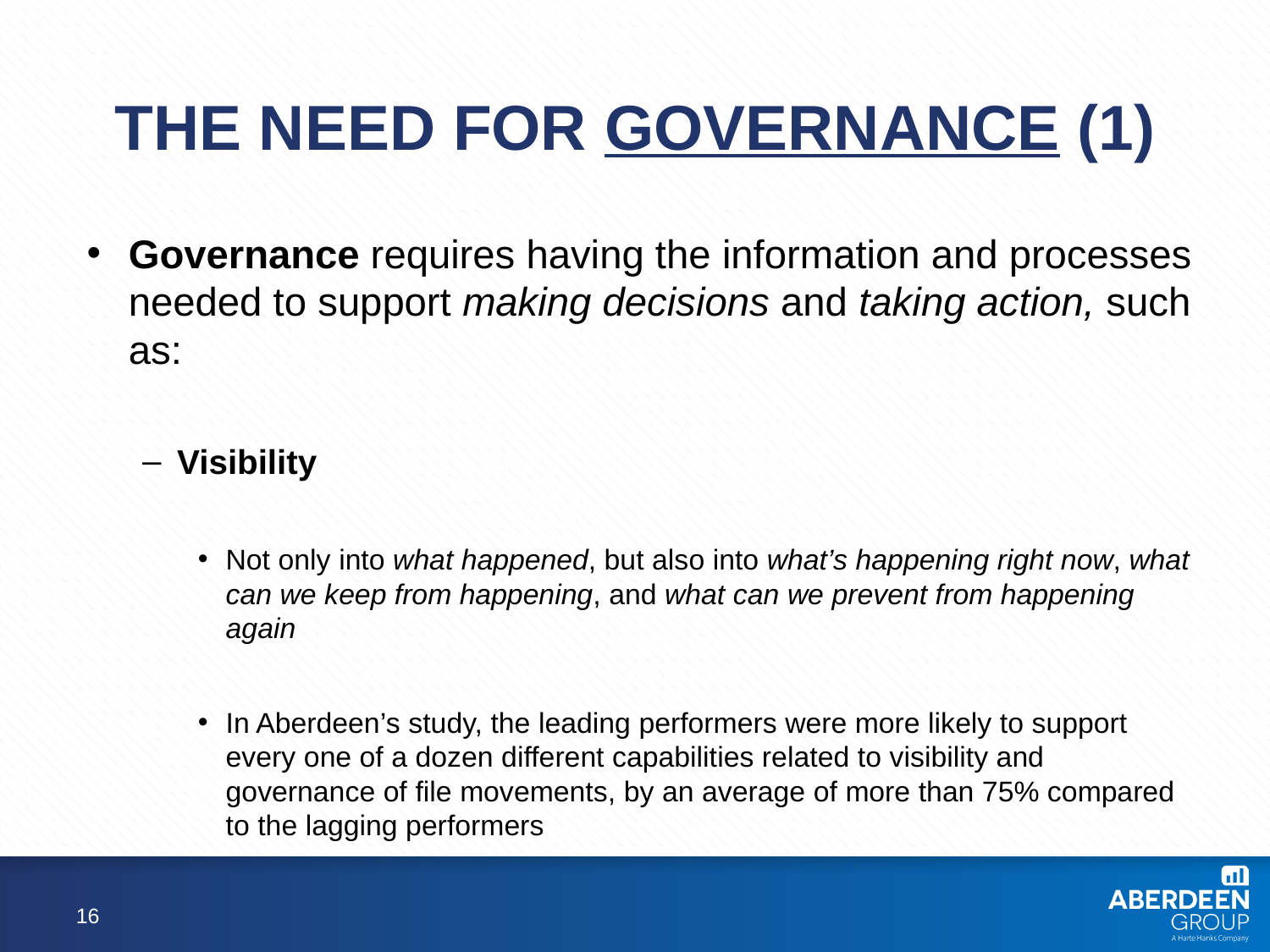

# The Need for Governance (1)
Governance requires having the information and processes needed to support making decisions and taking action, such as:

Visibility

Not only into what happened, but also into what’s happening right now, what can we keep from happening, and what can we prevent from happening again

In Aberdeen’s study, the leading performers were more likely to support every one of a dozen different capabilities related to visibility and governance of file movements, by an average of more than 75% compared to the lagging performers